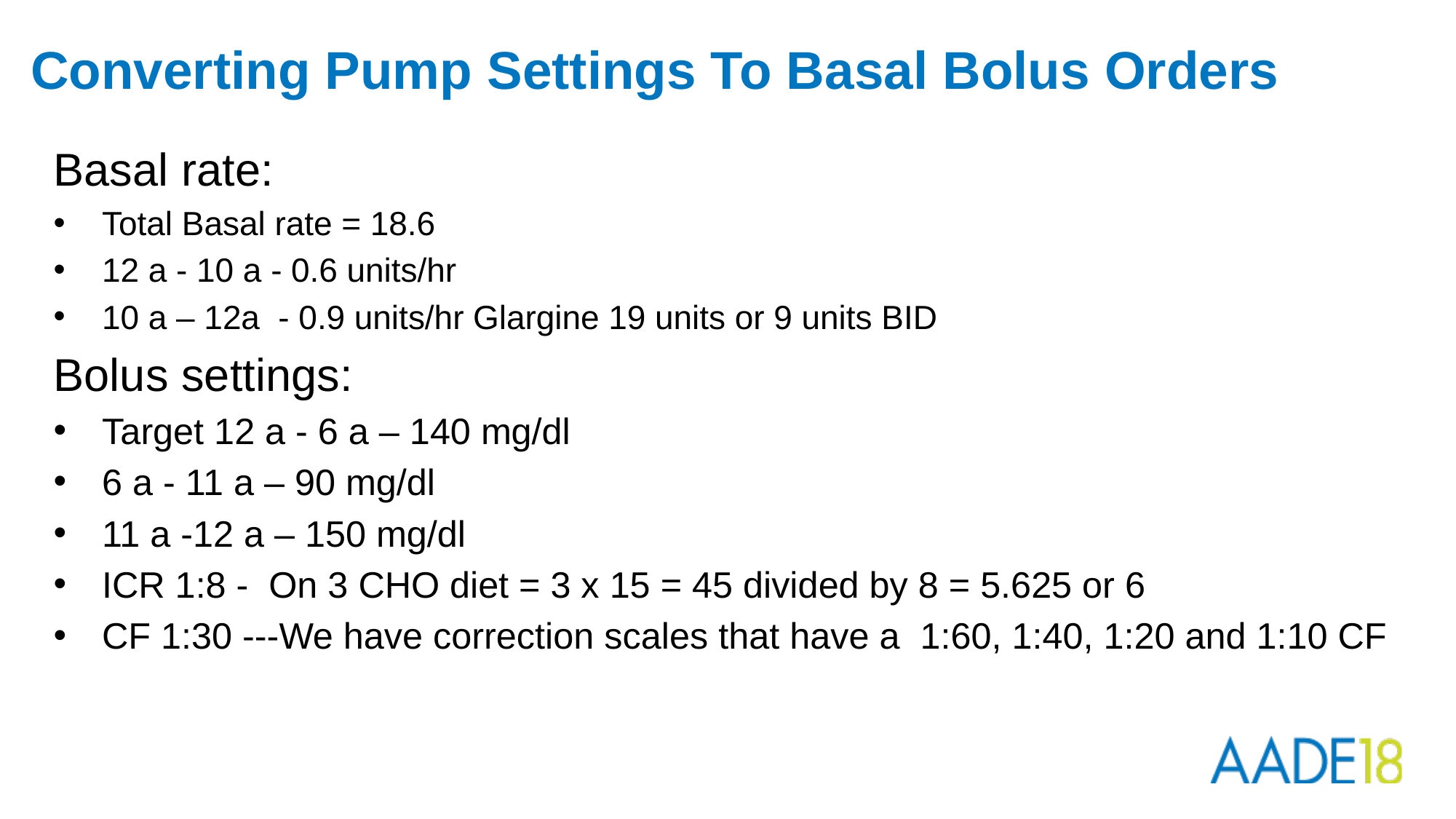

# Converting Pump Settings To Basal Bolus Orders
Basal rate:
Total Basal rate = 18.6
12 a - 10 a - 0.6 units/hr
10 a – 12a  - 0.9 units/hr Glargine 19 units or 9 units BID
Bolus settings:
Target 12 a - 6 a – 140 mg/dl
6 a - 11 a – 90 mg/dl
11 a -12 a – 150 mg/dl
ICR 1:8 -  On 3 CHO diet = 3 x 15 = 45 divided by 8 = 5.625 or 6
CF 1:30 ---We have correction scales that have a  1:60, 1:40, 1:20 and 1:10 CF